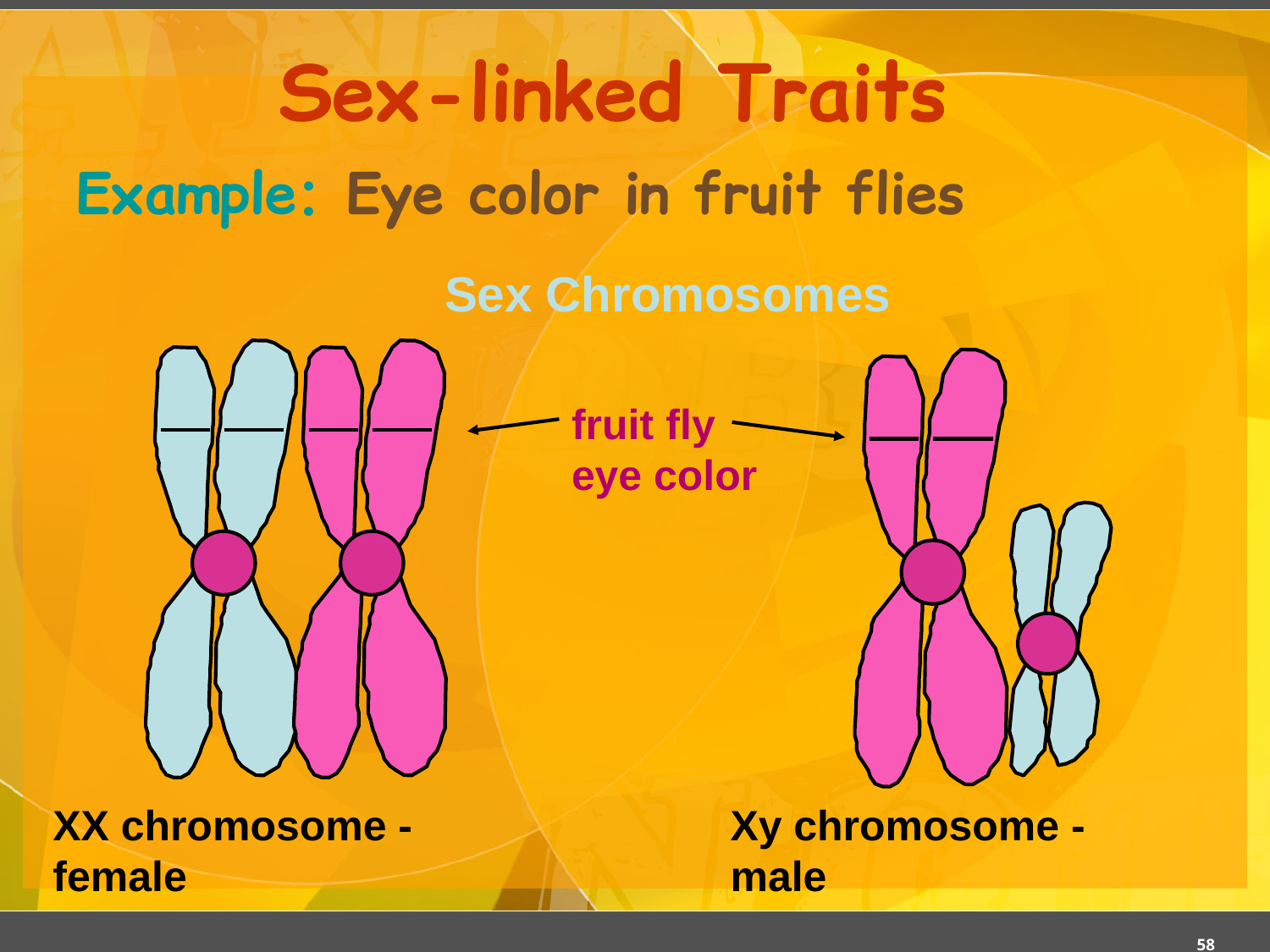

# Sex-linked Traits
Example: Eye color in fruit flies

Sex Chromosomes

fruit fly
eye color

XX chromosome - female
Xy chromosome - male
58